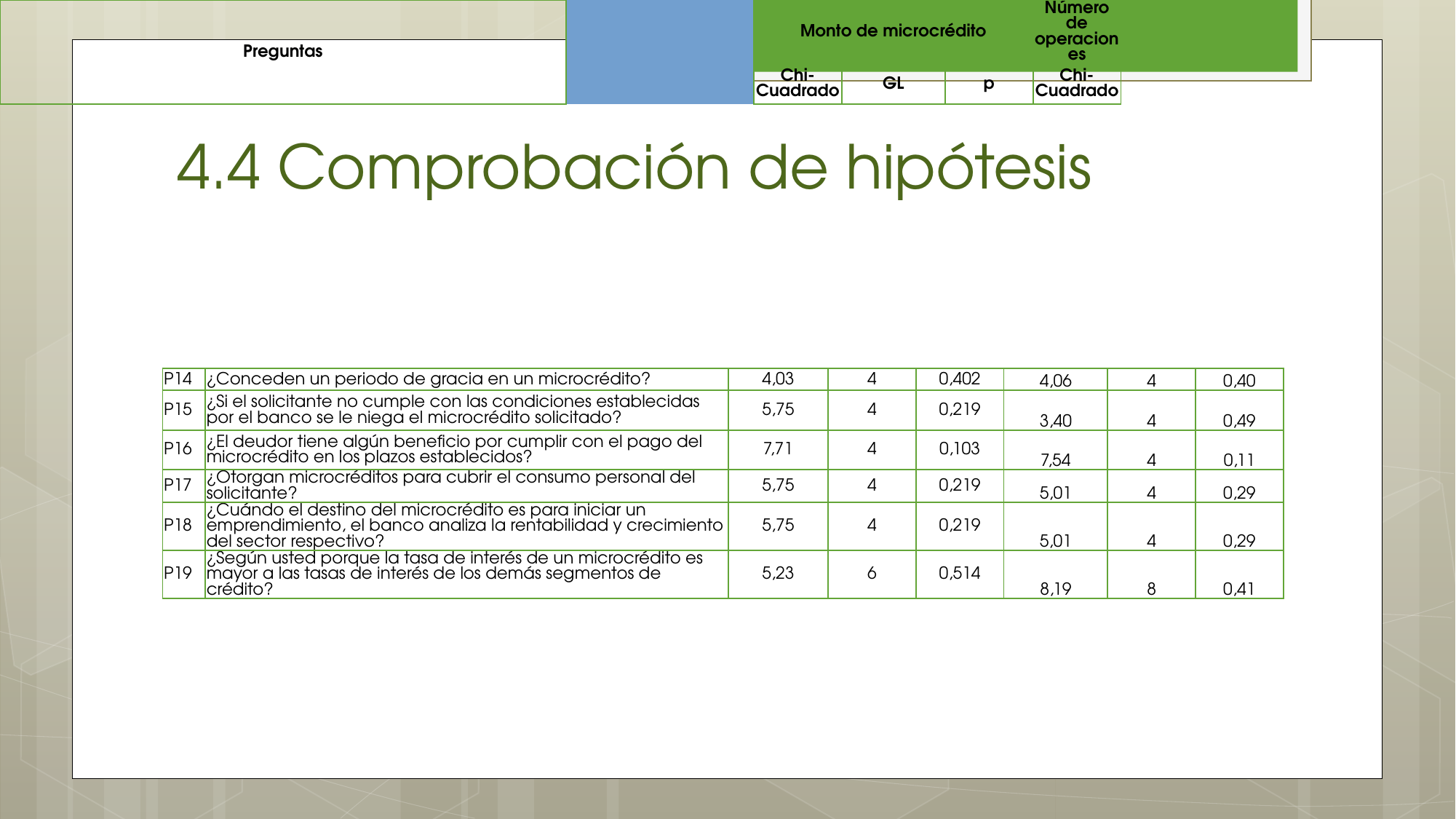

# 4.4 Comprobación de hipótesis
| Preguntas |  |  | Monto de microcrédito |  |  | Número de operaciones |  |  |
| --- | --- | --- | --- | --- | --- | --- | --- | --- |
|  |  |  | Chi-Cuadrado | GL | p | Chi-Cuadrado | GL | p |
| P14 | ¿Conceden un periodo de gracia en un microcrédito? | 4,03 | 4 | 0,402 | 4,06 | 4 | 0,40 |
| --- | --- | --- | --- | --- | --- | --- | --- |
| P15 | ¿Si el solicitante no cumple con las condiciones establecidas por el banco se le niega el microcrédito solicitado? | 5,75 | 4 | 0,219 | 3,40 | 4 | 0,49 |
| P16 | ¿El deudor tiene algún beneficio por cumplir con el pago del microcrédito en los plazos establecidos? | 7,71 | 4 | 0,103 | 7,54 | 4 | 0,11 |
| P17 | ¿Otorgan microcréditos para cubrir el consumo personal del solicitante? | 5,75 | 4 | 0,219 | 5,01 | 4 | 0,29 |
| P18 | ¿Cuándo el destino del microcrédito es para iniciar un emprendimiento, el banco analiza la rentabilidad y crecimiento del sector respectivo? | 5,75 | 4 | 0,219 | 5,01 | 4 | 0,29 |
| P19 | ¿Según usted porque la tasa de interés de un microcrédito es mayor a las tasas de interés de los demás segmentos de crédito? | 5,23 | 6 | 0,514 | 8,19 | 8 | 0,41 |